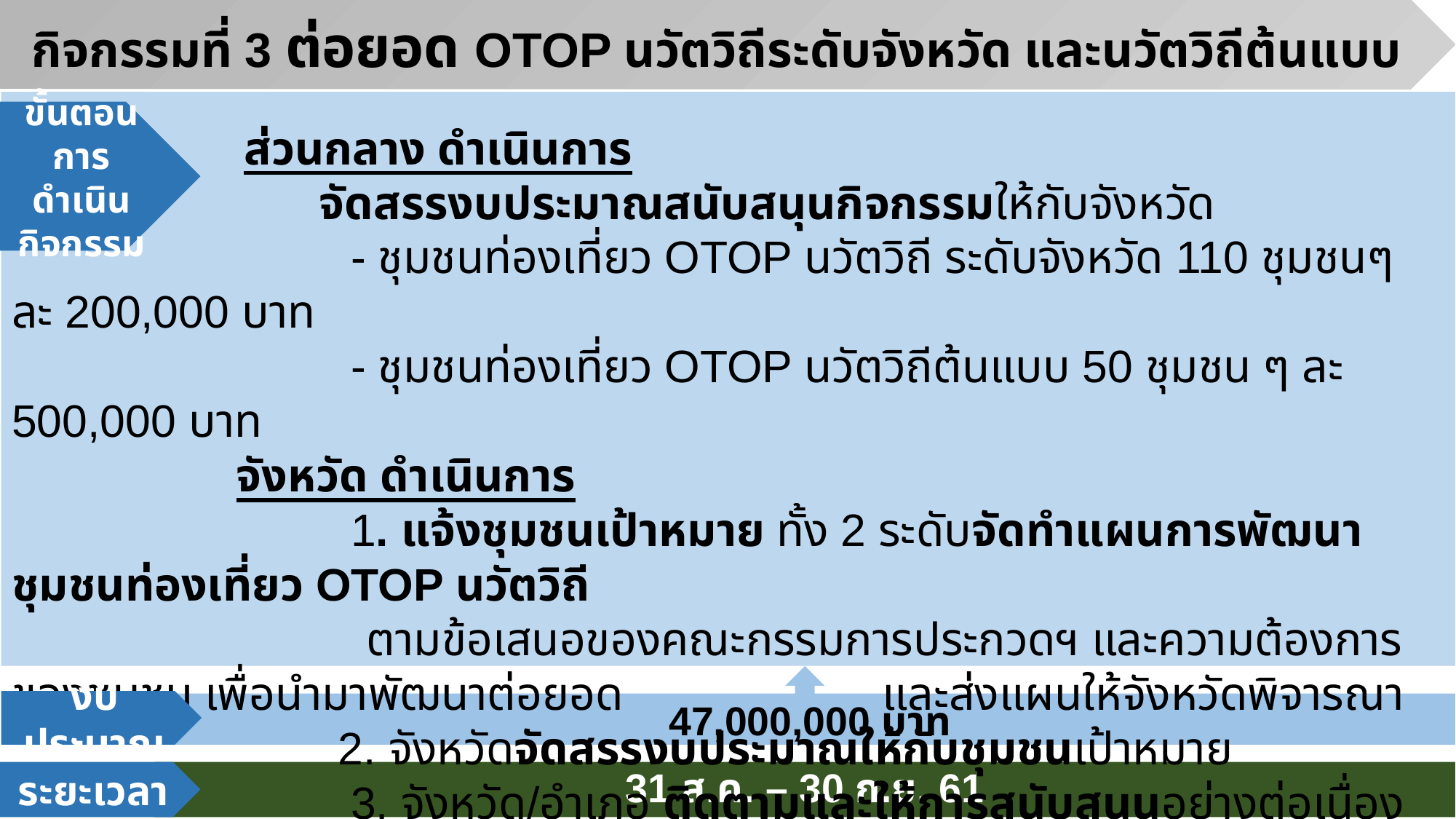

กิจกรรมที่ 3 ต่อยอด OTOP นวัตวิถีระดับจังหวัด และนวัตวิถีต้นแบบ
                      ส่วนกลาง ดำเนินการ
                          จัดสรรงบประมาณสนับสนุนกิจกรรมให้กับจังหวัด
                           - ชุมชนท่องเที่ยว OTOP นวัตวิถี ระดับจังหวัด 110 ชุมชนๆ ละ 200,000 บาท
                           - ชุมชนท่องเที่ยว OTOP นวัตวิถีต้นแบบ 50 ชุมชน ๆ ละ 500,000 บาท
                   จังหวัด ดำเนินการ
                           1. แจ้งชุมชนเป้าหมาย ทั้ง 2 ระดับจัดทำแผนการพัฒนาชุมชนท่องเที่ยว OTOP นวัตวิถี
                              ตามข้อเสนอของคณะกรรมการประกวดฯ และความต้องการของชุมชน เพื่อนำมาพัฒนาต่อยอด 		         และส่งแผนให้จังหวัดพิจารณา
                          2. จังหวัดจัดสรรงบประมาณให้กับชุมชนเป้าหมาย
                           3. จังหวัด/อำเภอ ติดตามและให้การสนับสนุนอย่างต่อเนื่อง

ขั้นตอน
การดำเนินกิจกรรม
 47,000,000 บาท
งบประมาณ
ระยะเวลา
31 ส.ค. – 30 ก.ย. 61